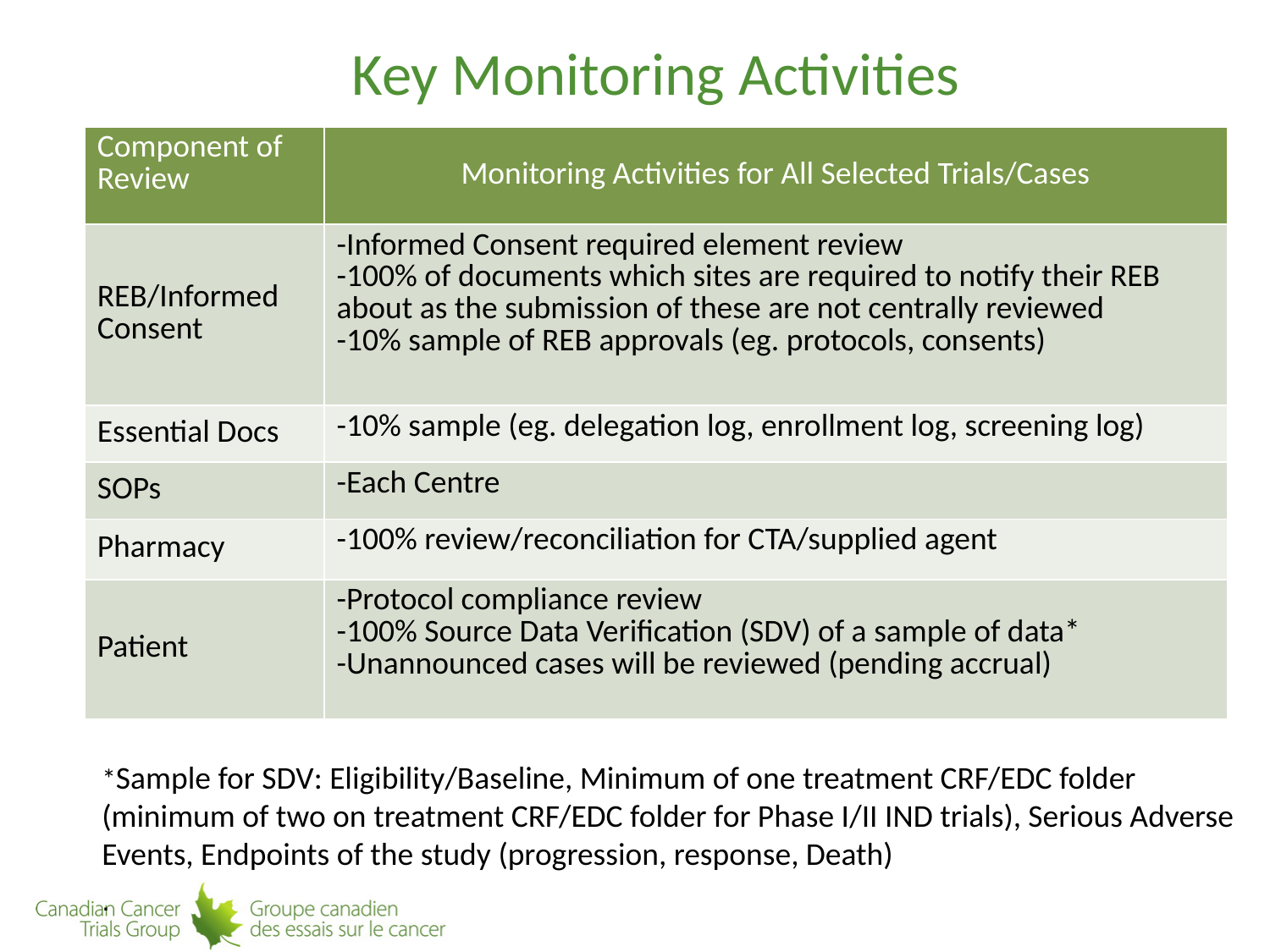

# Key Monitoring Activities Standard Monitoring (OSM-C)
| Component of Review | Monitoring Activities for All Selected Trials/Cases |
| --- | --- |
| REB/Informed Consent | -Informed Consent required element review -100% of documents which sites are required to notify their REB about as the submission of these are not centrally reviewed -10% sample of REB approvals (eg. protocols, consents) |
| Essential Docs | -10% sample (eg. delegation log, enrollment log, screening log) |
| SOPs | -Each Centre |
| Pharmacy | -100% review/reconciliation for CTA/supplied agent |
| Patient | -Protocol compliance review -100% Source Data Verification (SDV) of a sample of data\* -Unannounced cases will be reviewed (pending accrual) |
*Sample for SDV: Eligibility/Baseline, Minimum of one treatment CRF/EDC folder (minimum of two on treatment CRF/EDC folder for Phase I/II IND trials), Serious Adverse Events, Endpoints of the study (progression, response, Death)
.